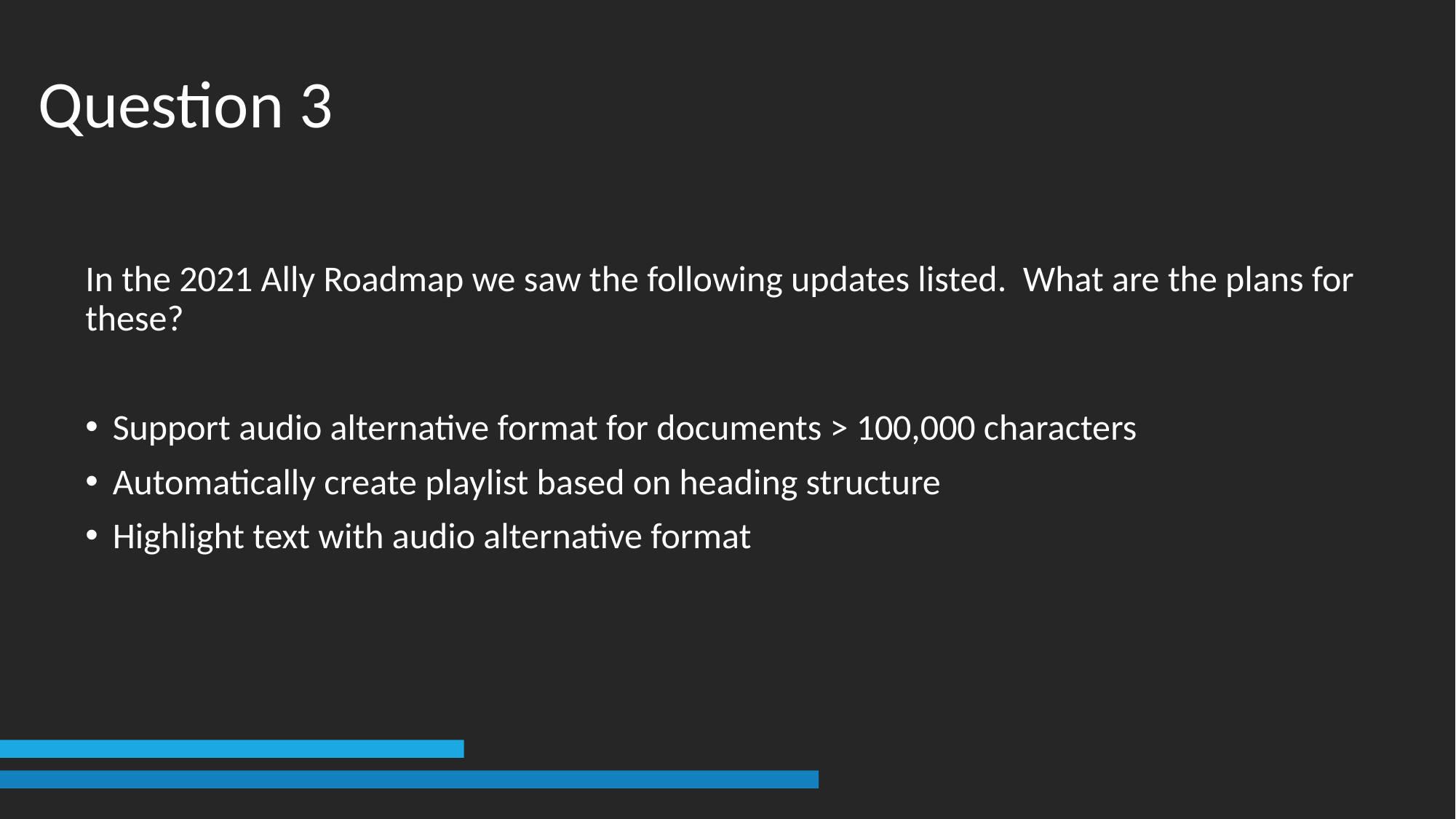

# Question 3
In the 2021 Ally Roadmap we saw the following updates listed.  What are the plans for these?

Support audio alternative format for documents > 100,000 characters
Automatically create playlist based on heading structure
Highlight text with audio alternative format